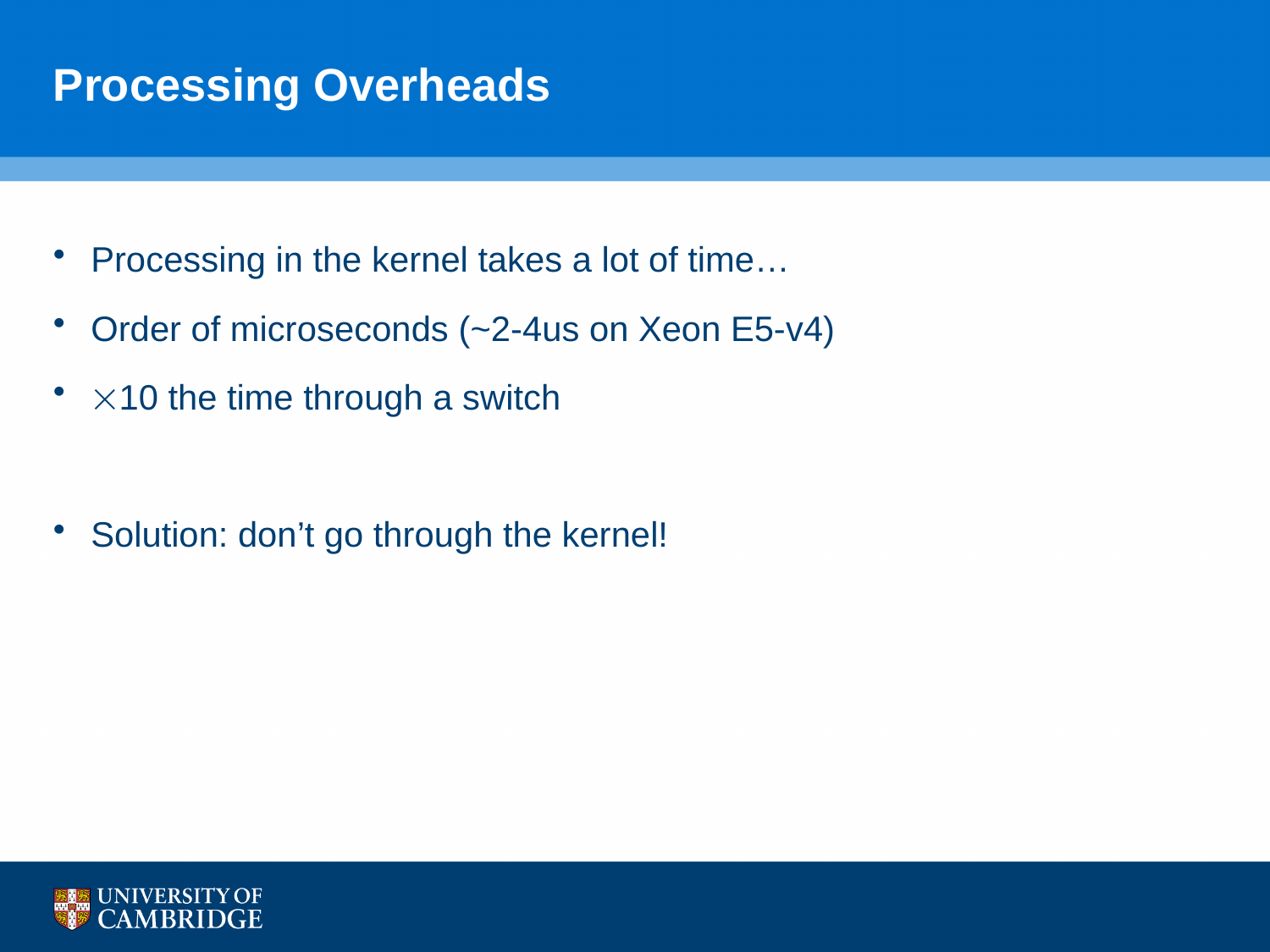

# Processing Overheads
Processing in the kernel takes a lot of time…
Order of microseconds (~2-4us on Xeon E5-v4)
×10 the time through a switch

Solution: don’t go through the kernel!